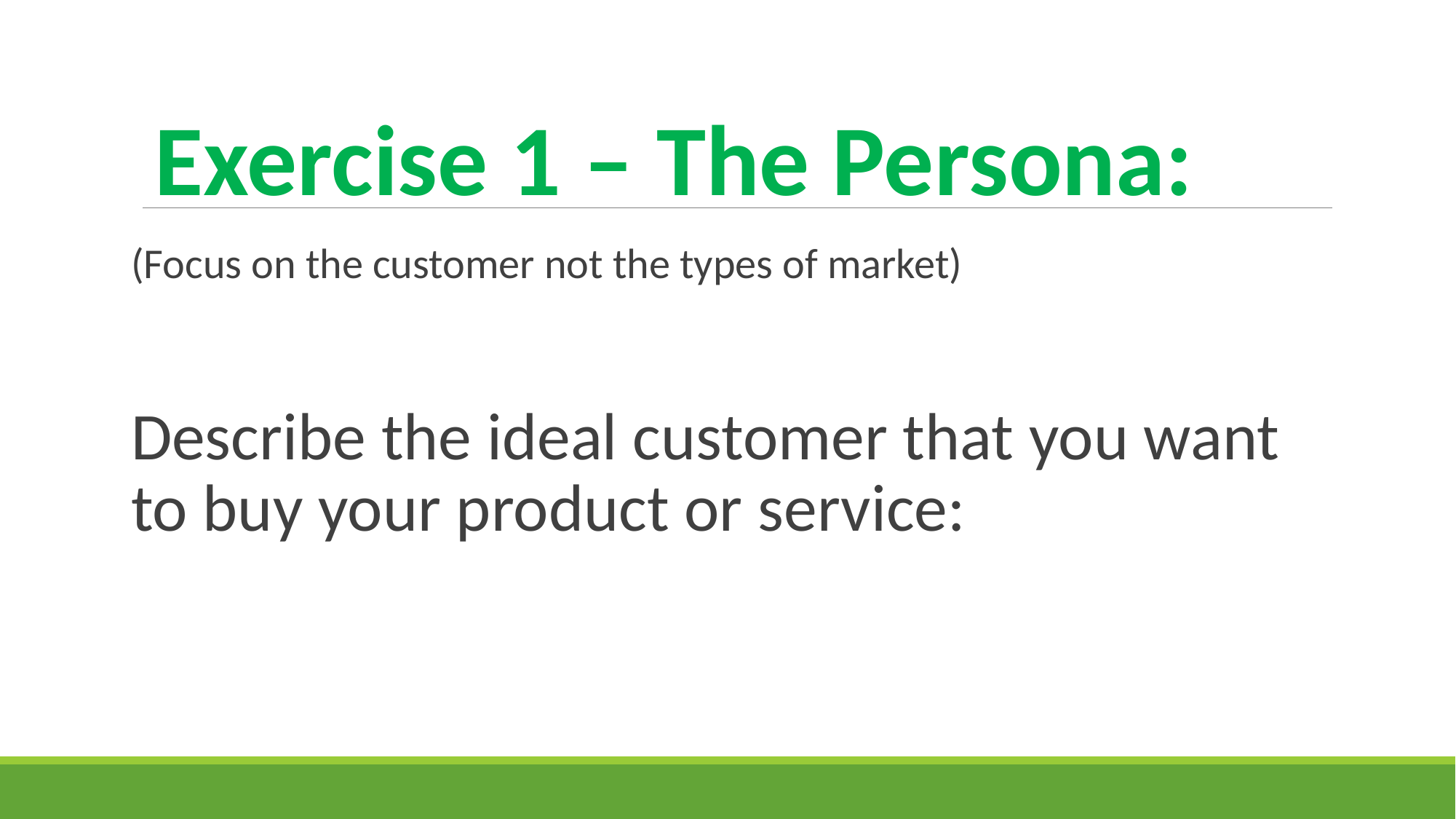

Exercise 1 – The Persona:
(Focus on the customer not the types of market)

Describe the ideal customer that you want to buy your product or service: